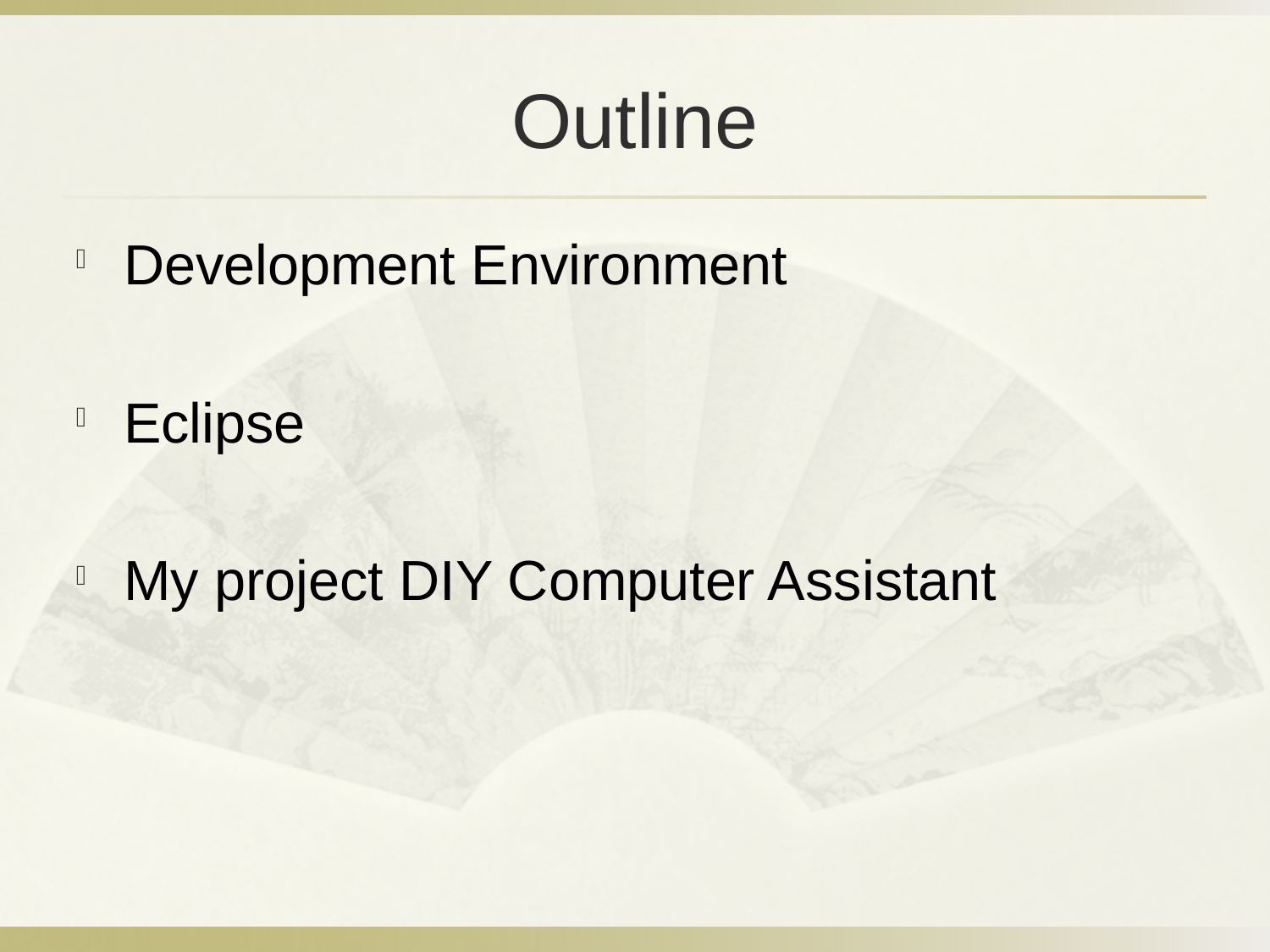

# Outline
Development Environment

Eclipse

My project DIY Computer Assistant